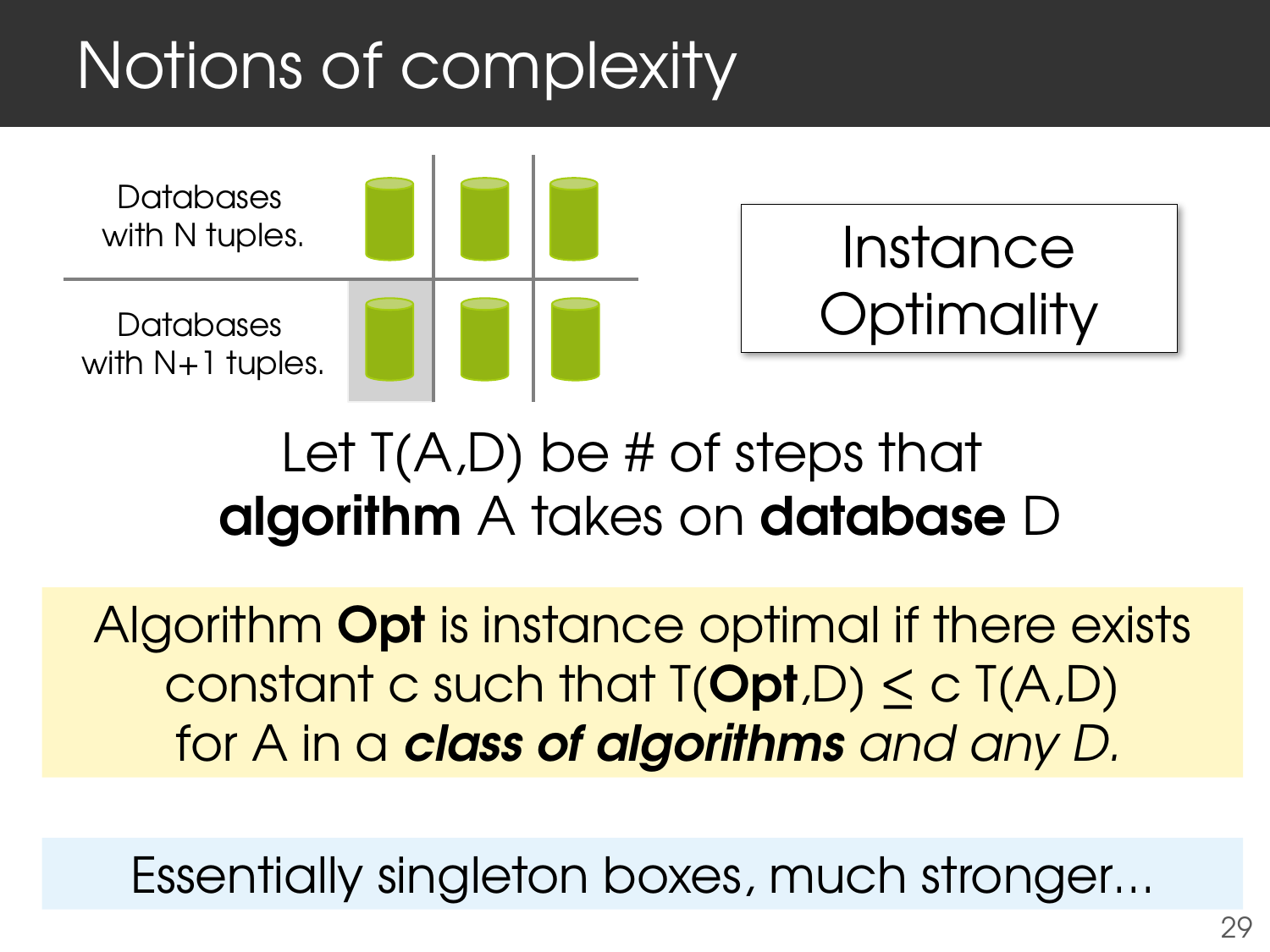

# Notions of complexity
Databases
with N tuples.

Instance Optimality

Databases
with N+1 tuples.

Let T(A,D) be # of steps that
algorithm A takes on database D
Algorithm Opt is instance optimal if there exists constant c such that T(Opt,D) ≤ c T(A,D)
 for A in a class of algorithms and any D.
Essentially singleton boxes, much stronger…
29